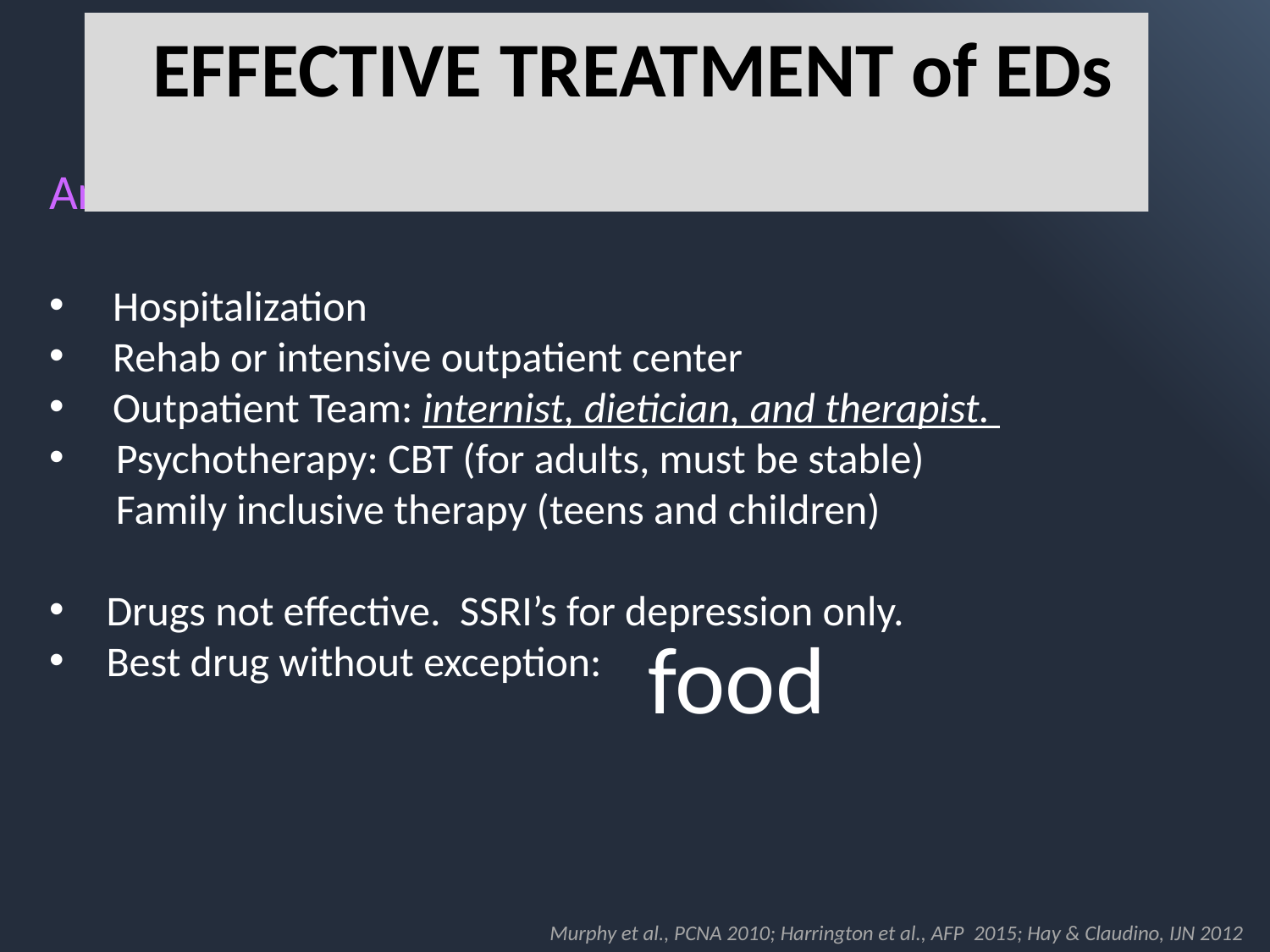

EFFECTIVE TREATMENT of EDs

Anorexia Nervosa

Hospitalization
Rehab or intensive outpatient center
Outpatient Team: internist, dietician, and therapist.
  Psychotherapy: CBT (for adults, must be stable)
       Family inclusive therapy (teens and children)

 Drugs not effective.  SSRI’s for depression only.
 Best drug without exception:

food

Murphy et al., PCNA 2010; Harrington et al., AFP  2015; Hay & Claudino, IJN 2012